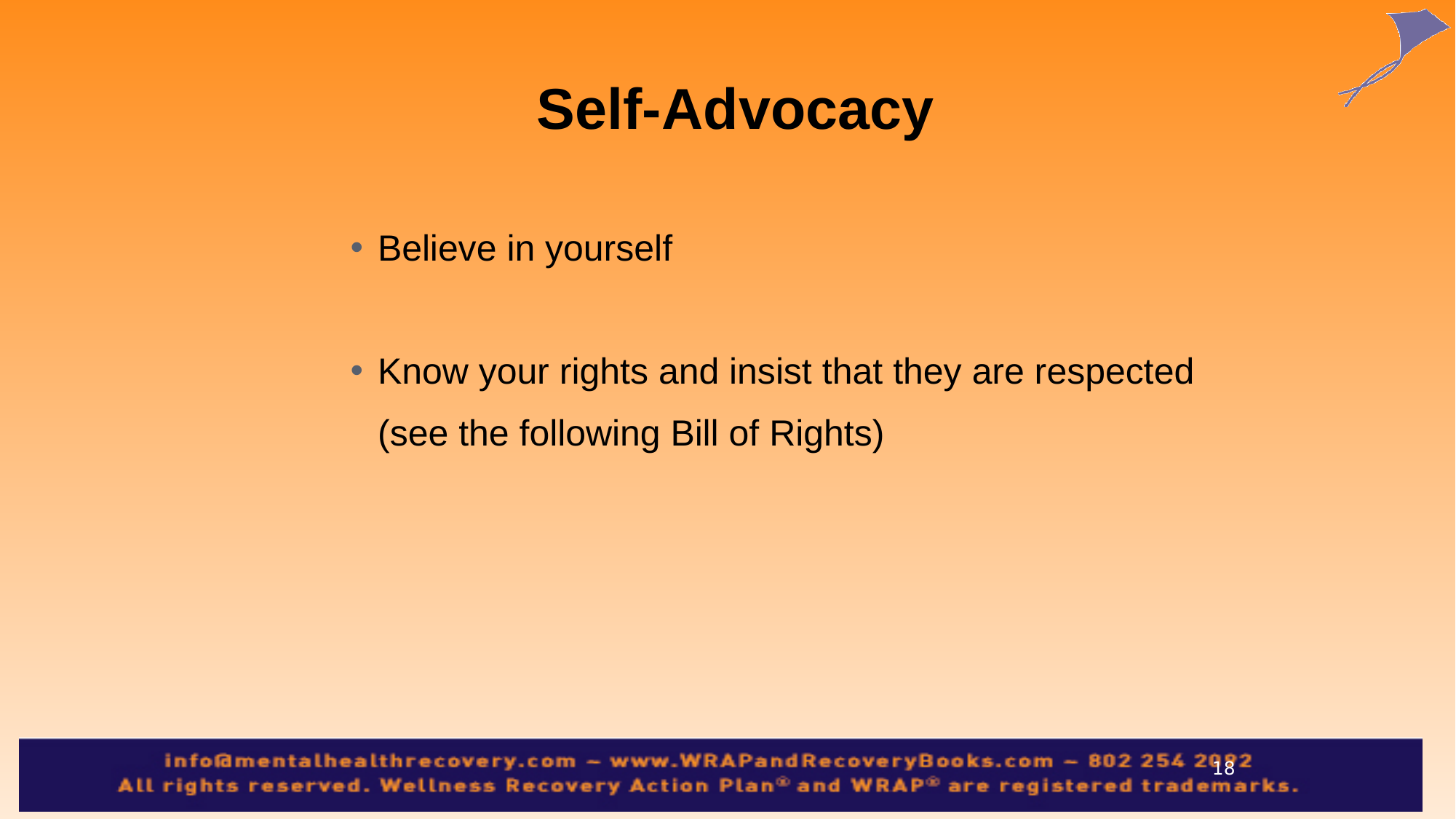

# Self-Advocacy

Believe in yourself
Know your rights and insist that they are respected (see the following Bill of Rights)

18